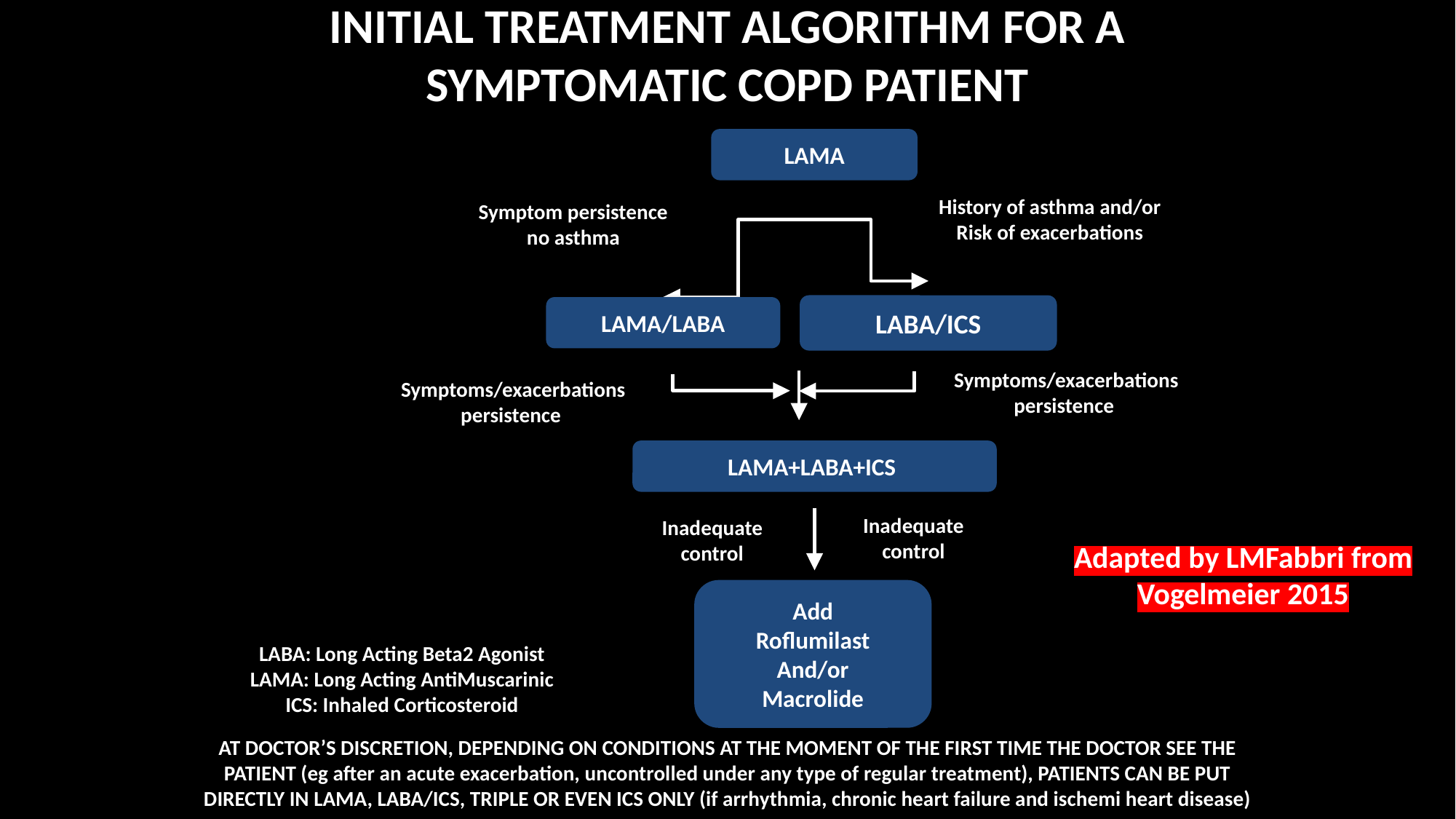

# INITIAL TREATMENT ALGORITHM FOR A SYMPTOMATIC COPD PATIENT
LAMA
History of asthma and/or
Risk of exacerbations
Symptom persistence
no asthma
LABA/ICS
LAMA/LABA
Symptoms/exacerbations persistence
Symptoms/exacerbations persistence
LAMA+LABA+ICS
Inadequate control
Inadequate control
Adapted by LMFabbri from Vogelmeier 2015
Add
Roflumilast
And/or
Macrolide
LABA: Long Acting Beta2 Agonist
LAMA: Long Acting AntiMuscarinic
ICS: Inhaled Corticosteroid
AT DOCTOR’S DISCRETION, DEPENDING ON CONDITIONS AT THE MOMENT OF THE FIRST TIME THE DOCTOR SEE THE PATIENT (eg after an acute exacerbation, uncontrolled under any type of regular treatment), PATIENTS CAN BE PUT DIRECTLY IN LAMA, LABA/ICS, TRIPLE OR EVEN ICS ONLY (if arrhythmia, chronic heart failure and ischemi heart disease)